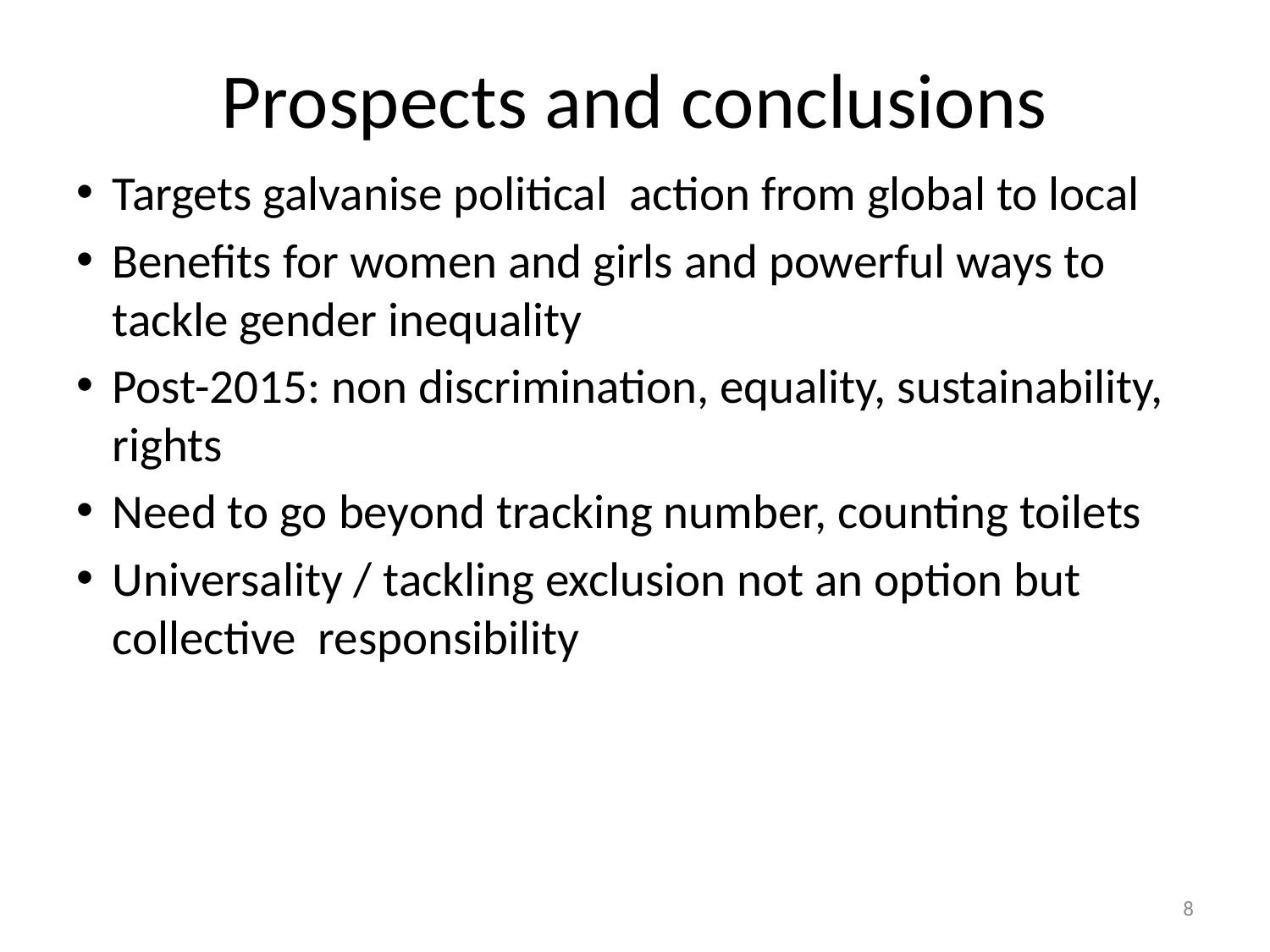

# Prospects and conclusions
Targets galvanise political  action from global to local
Benefits for women and girls and powerful ways to tackle gender inequality
Post-2015: non discrimination, equality, sustainability, rights
Need to go beyond tracking number, counting toilets
Universality / tackling exclusion not an option but collective  responsibility

8